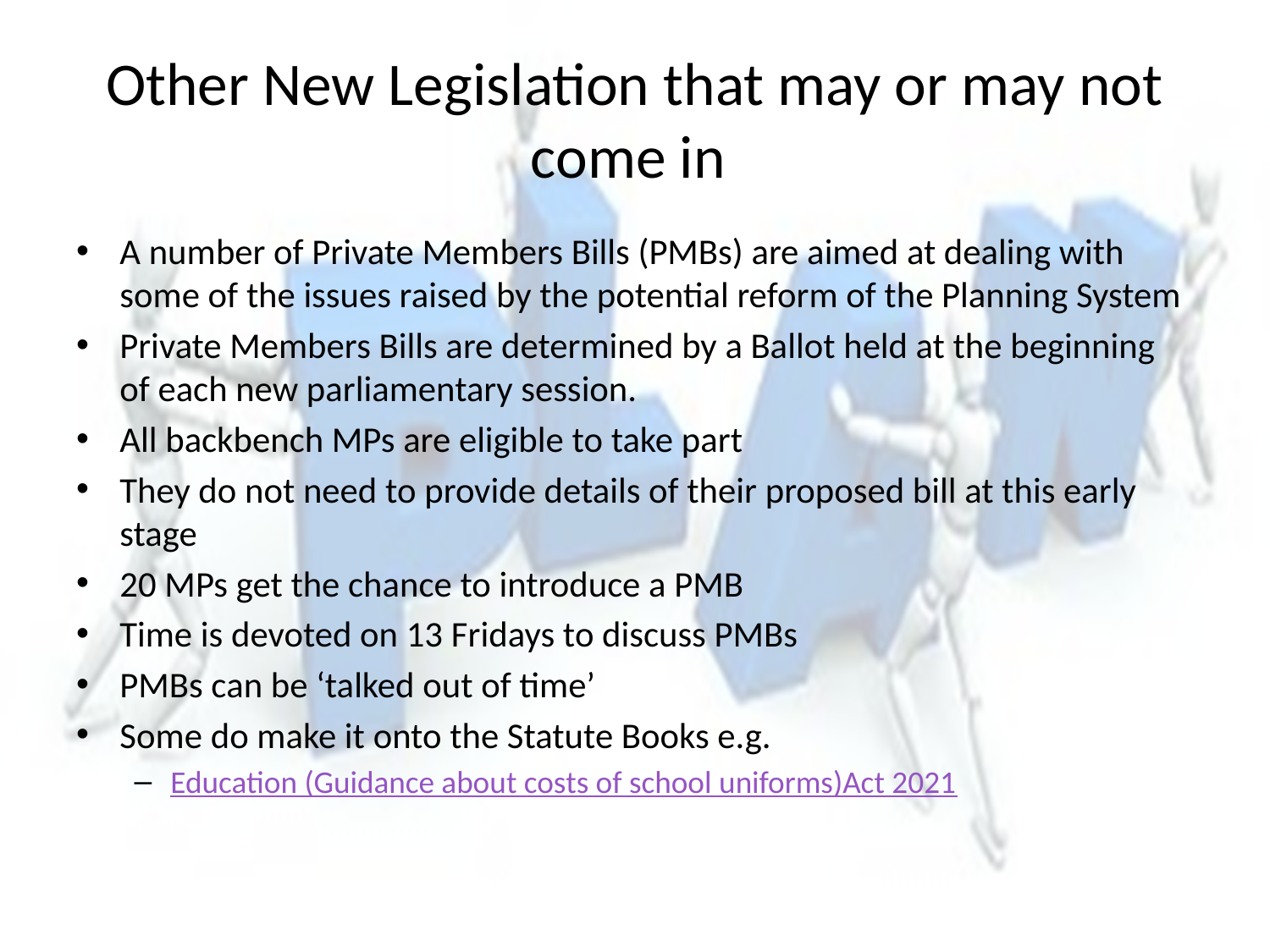

# Other New Legislation that may or may not come in
A number of Private Members Bills (PMBs) are aimed at dealing with some of the issues raised by the potential reform of the Planning System
Private Members Bills are determined by a Ballot held at the beginning of each new parliamentary session.
All backbench MPs are eligible to take part
They do not need to provide details of their proposed bill at this early stage
20 MPs get the chance to introduce a PMB
Time is devoted on 13 Fridays to discuss PMBs
PMBs can be ‘talked out of time’
Some do make it onto the Statute Books e.g.
Education (Guidance about costs of school uniforms)Act 2021